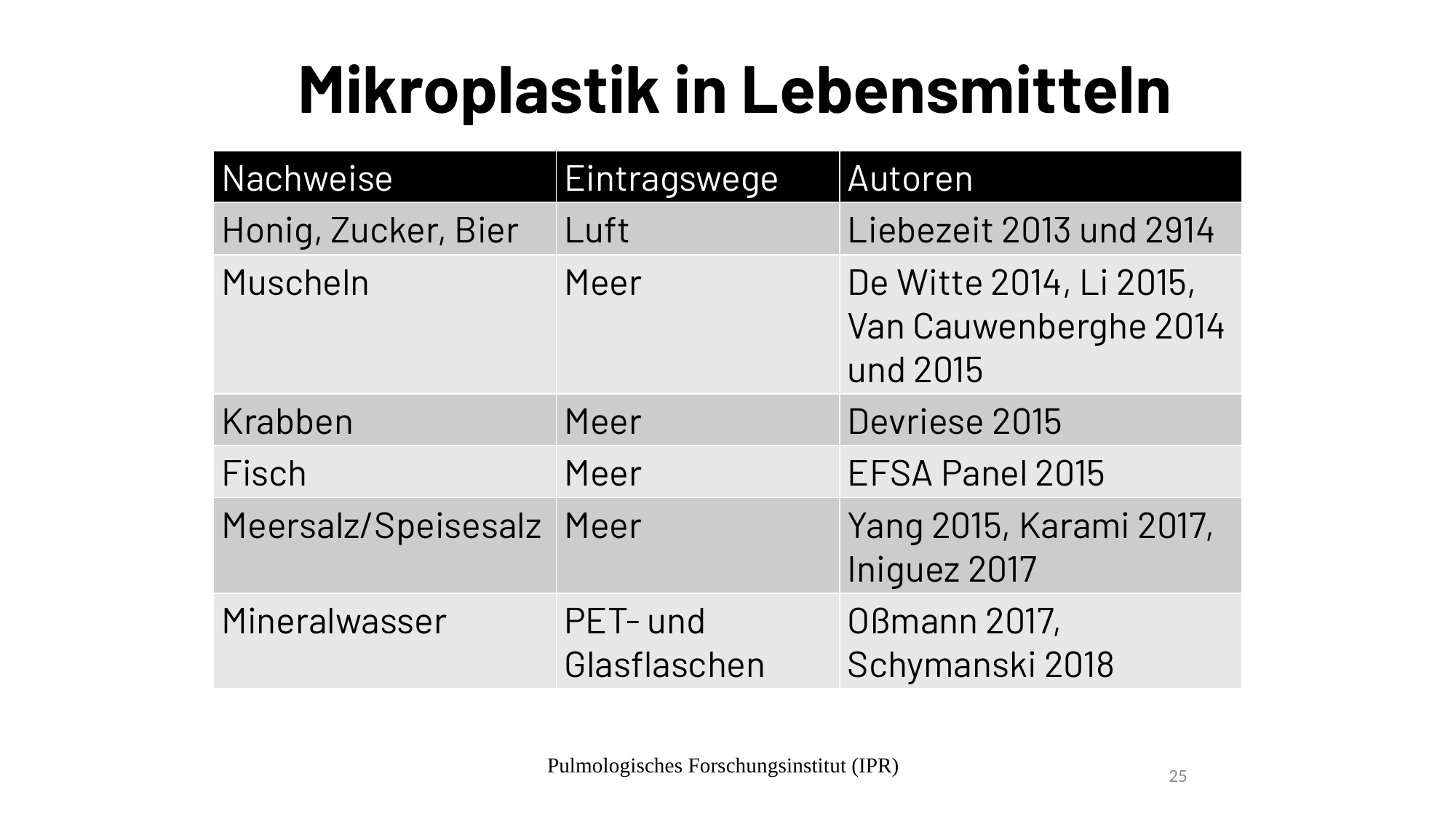

# Mikroplastik in Lebensmitteln
| Nachweise | Eintragswege | Autoren |
| --- | --- | --- |
| Honig, Zucker, Bier | Luft | Liebezeit 2013 und 2914 |
| Muscheln | Meer | De Witte 2014, Li 2015, Van Cauwenberghe 2014 und 2015 |
| Krabben | Meer | Devriese 2015 |
| Fisch | Meer | EFSA Panel 2015 |
| Meersalz/Speisesalz | Meer | Yang 2015, Karami 2017, Iniguez 2017 |
| Mineralwasser | PET- und Glasflaschen | Oßmann 2017, Schymanski 2018 |
Pulmologisches Forschungsinstitut (IPR)
25